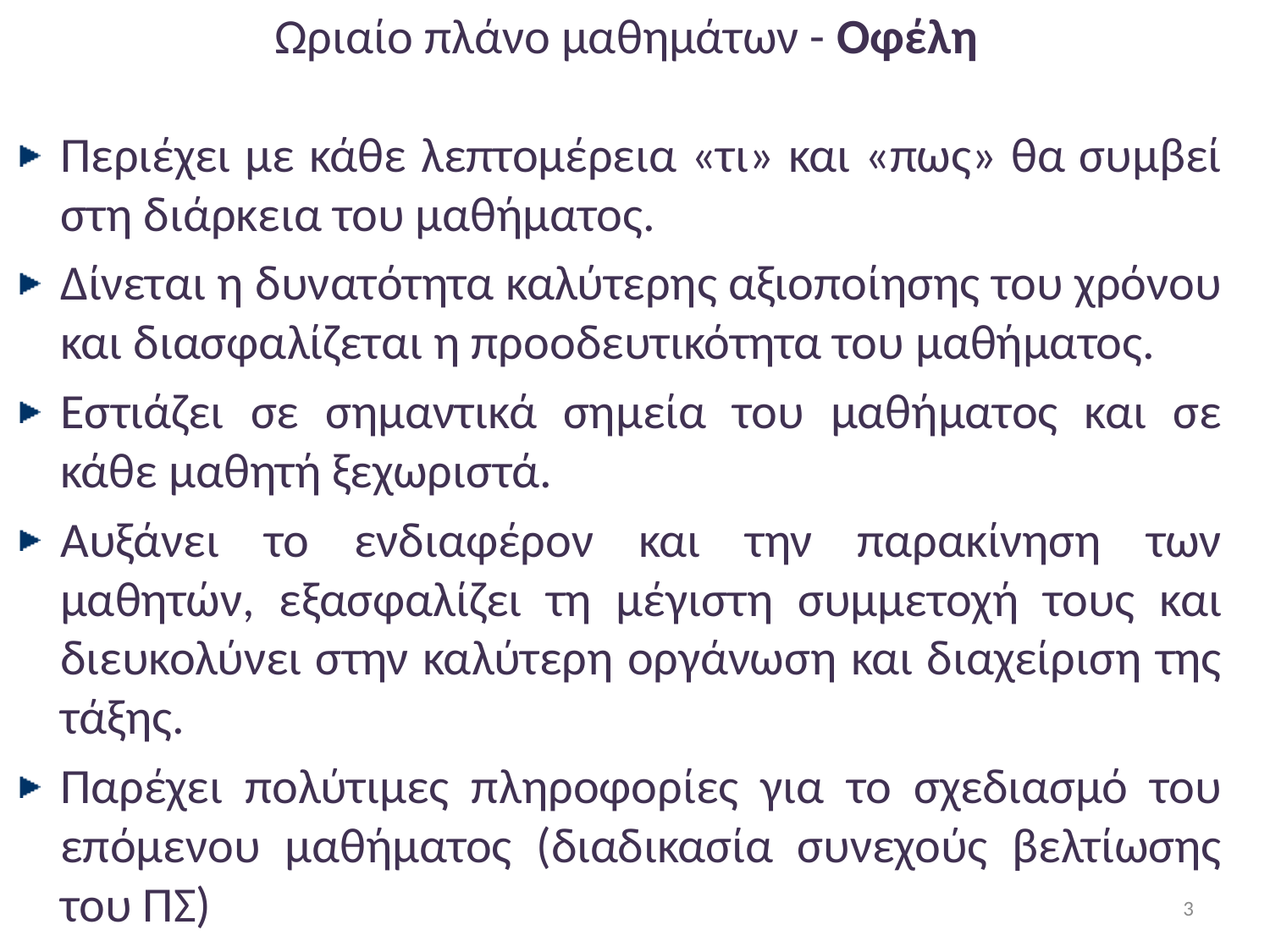

# Ωριαίο πλάνο μαθημάτων - Οφέλη
Περιέχει με κάθε λεπτομέρεια «τι» και «πως» θα συμβεί στη διάρκεια του μαθήματος.
Δίνεται η δυνατότητα καλύτερης αξιοποίησης του χρόνου και διασφαλίζεται η προοδευτικότητα του μαθήματος.
Εστιάζει σε σημαντικά σημεία του μαθήματος και σε κάθε μαθητή ξεχωριστά.
Αυξάνει το ενδιαφέρον και την παρακίνηση των μαθητών, εξασφαλίζει τη μέγιστη συμμετοχή τους και διευκολύνει στην καλύτερη οργάνωση και διαχείριση της τάξης.
Παρέχει πολύτιμες πληροφορίες για το σχεδιασμό του επόμενου μαθήματος (διαδικασία συνεχούς βελτίωσης του ΠΣ)

3